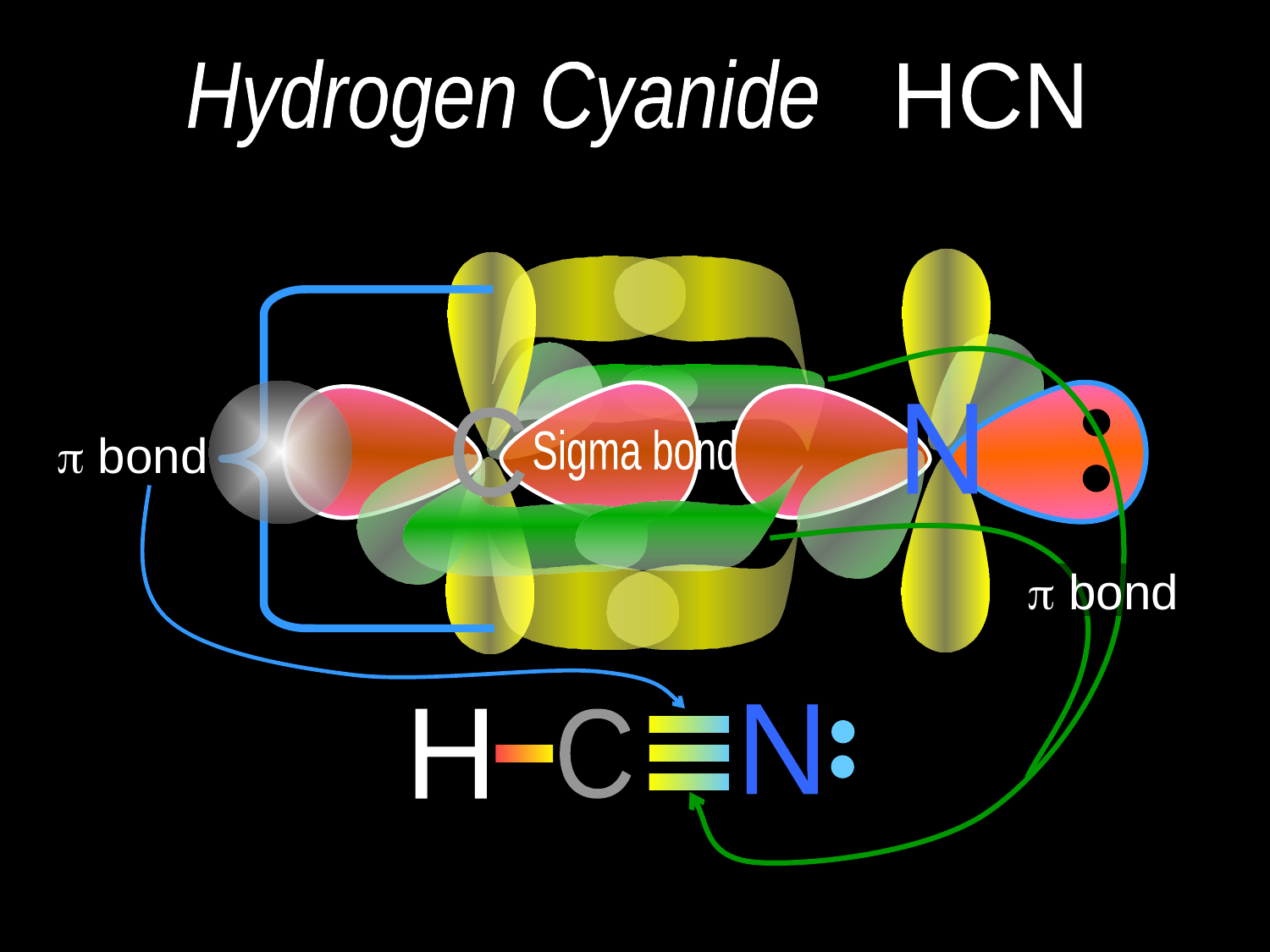

Hydrogen Cyanide
HCN

N
C

π bond
Sigma bond

π bond
N
H
C